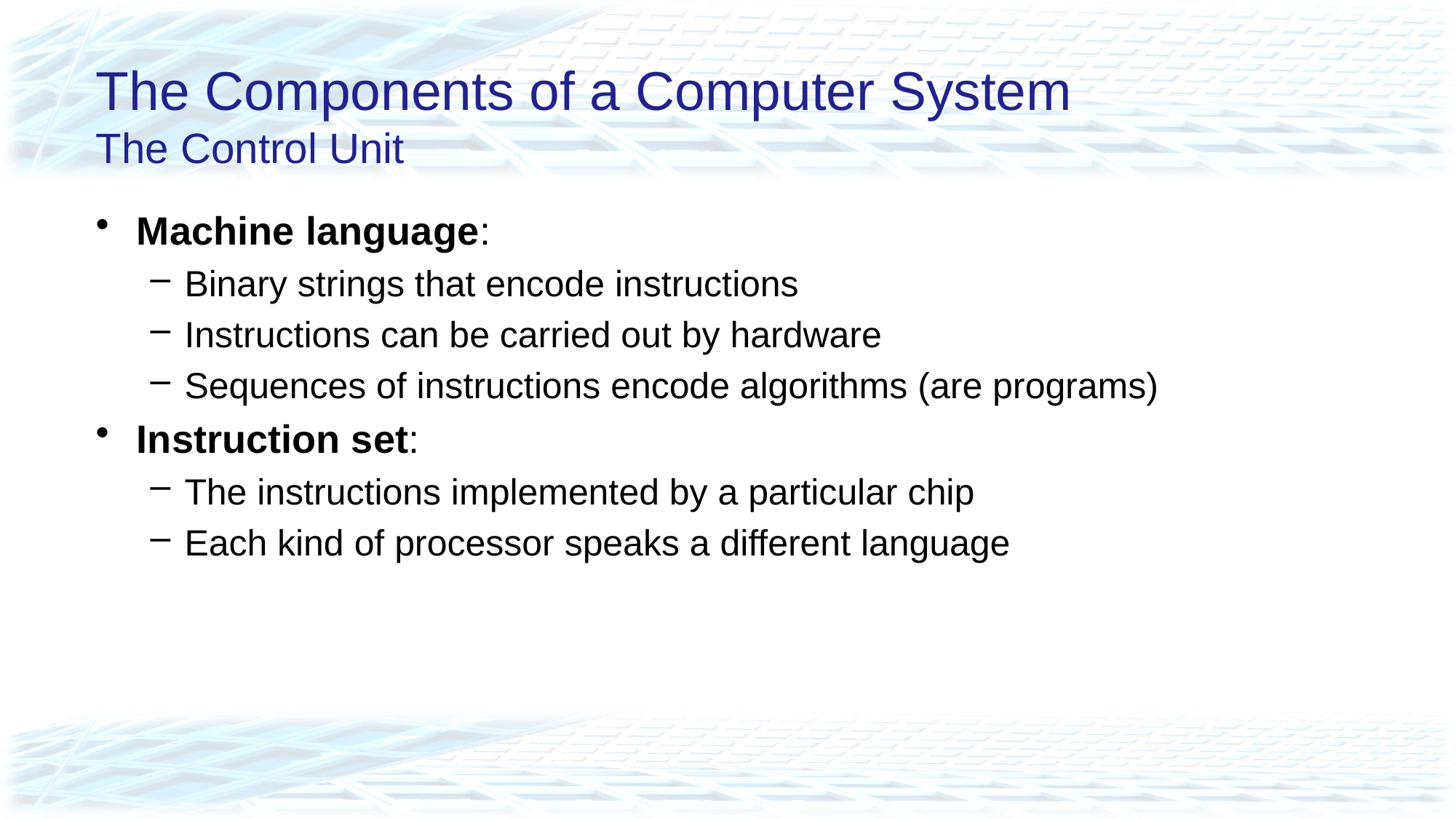

# The Components of a Computer System The Control Unit
Machine language:
Binary strings that encode instructions
Instructions can be carried out by hardware
Sequences of instructions encode algorithms (are programs)
Instruction set:
The instructions implemented by a particular chip
Each kind of processor speaks a different language